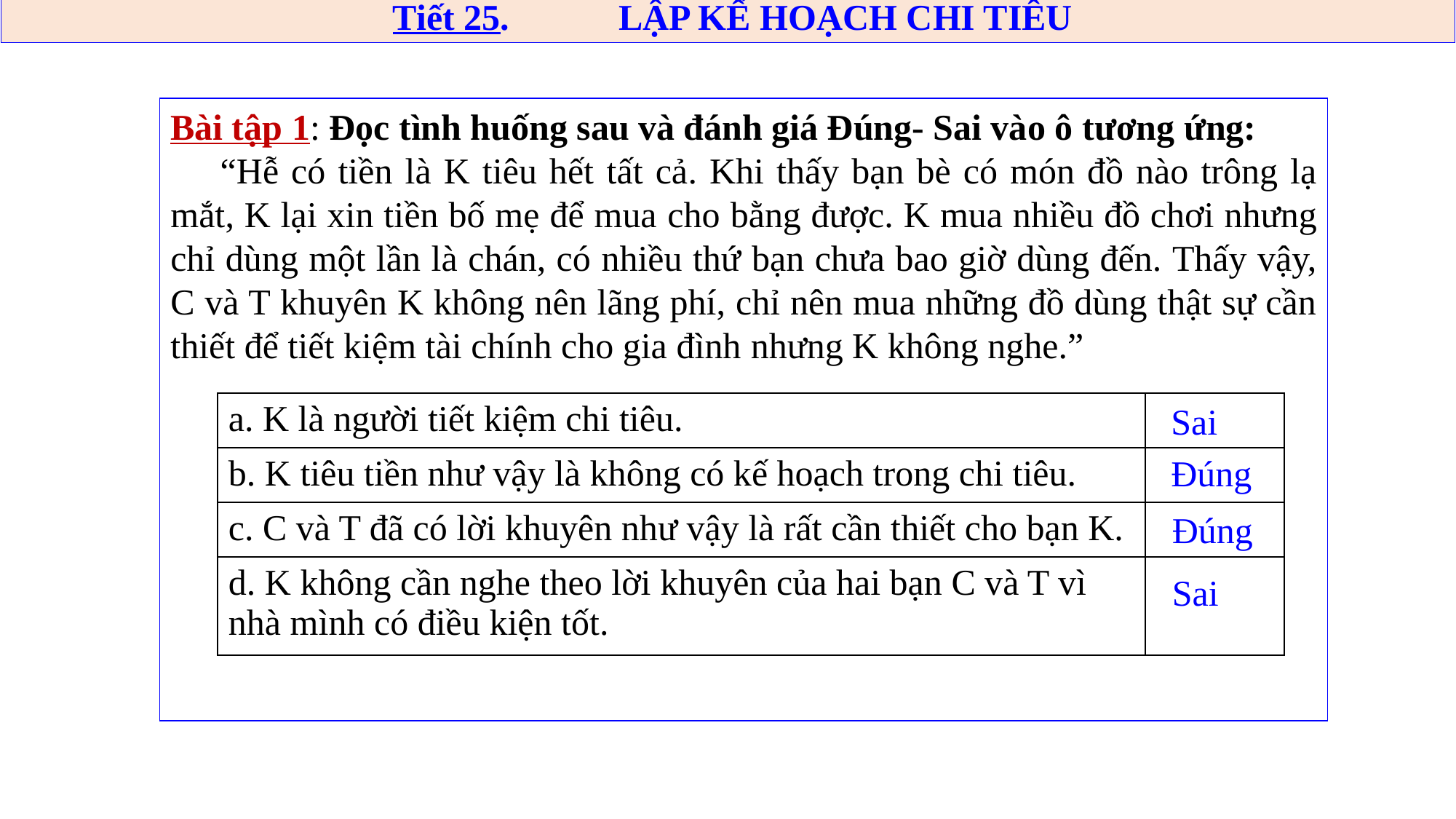

Tiết 25.            LẬP KẾ HOẠCH CHI TIÊU
Bài tập 1: Đọc tình huống sau và đánh giá Đúng- Sai vào ô tương ứng:
    “Hễ có tiền là K tiêu hết tất cả. Khi thấy bạn bè có món đồ nào trông lạ mắt, K lại xin tiền bố mẹ để mua cho bằng được. K mua nhiều đồ chơi nhưng chỉ dùng một lần là chán, có nhiều thứ bạn chưa bao giờ dùng đến. Thấy vậy, C và T khuyên K không nên lãng phí, chỉ nên mua những đồ dùng thật sự cần thiết để tiết kiệm tài chính cho gia đình nhưng K không nghe.”

| a. K là người tiết kiệm chi tiêu. |  |
| --- | --- |
| b. K tiêu tiền như vậy là không có kế hoạch trong chi tiêu. |  |
| c. C và T đã có lời khuyên như vậy là rất cần thiết cho bạn K. |  |
| d. K không cần nghe theo lời khuyên của hai bạn C và T vì nhà mình có điều kiện tốt. |  |
Sai
Đúng
Đúng
Sai